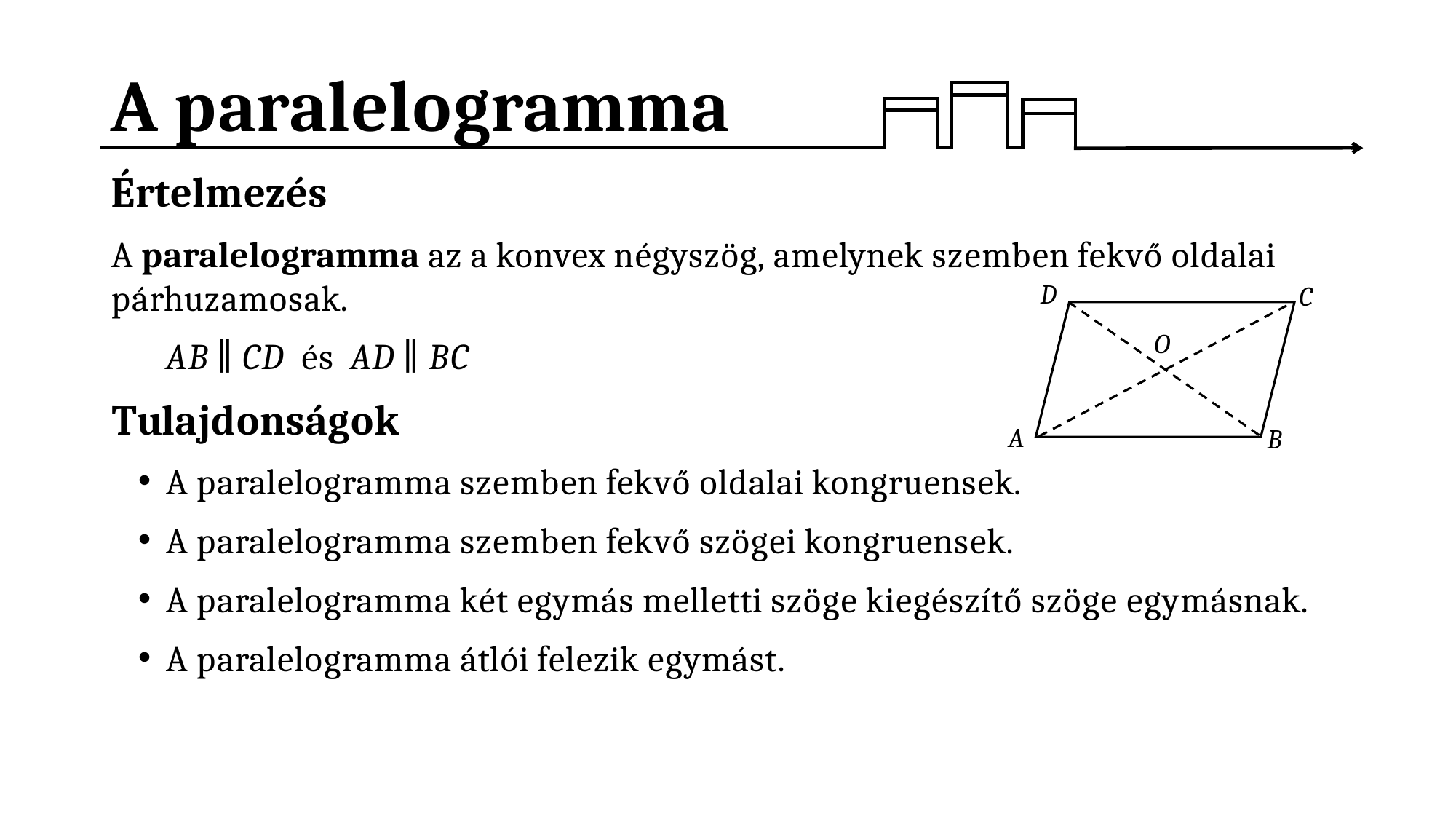

# A paralelogramma
Értelmezés
A paralelogramma az a konvex négyszög, amelynek szemben fekvő oldalai párhuzamosak.
AB ∥ CD  és  AD ∥ BC
Tulajdonságok
A paralelogramma szemben fekvő oldalai kongruensek.
A paralelogramma szemben fekvő szögei kongruensek.
A paralelogramma két egymás melletti szöge kiegészítő szöge egymásnak.
A paralelogramma átlói felezik egymást.

D
C

O
A
B